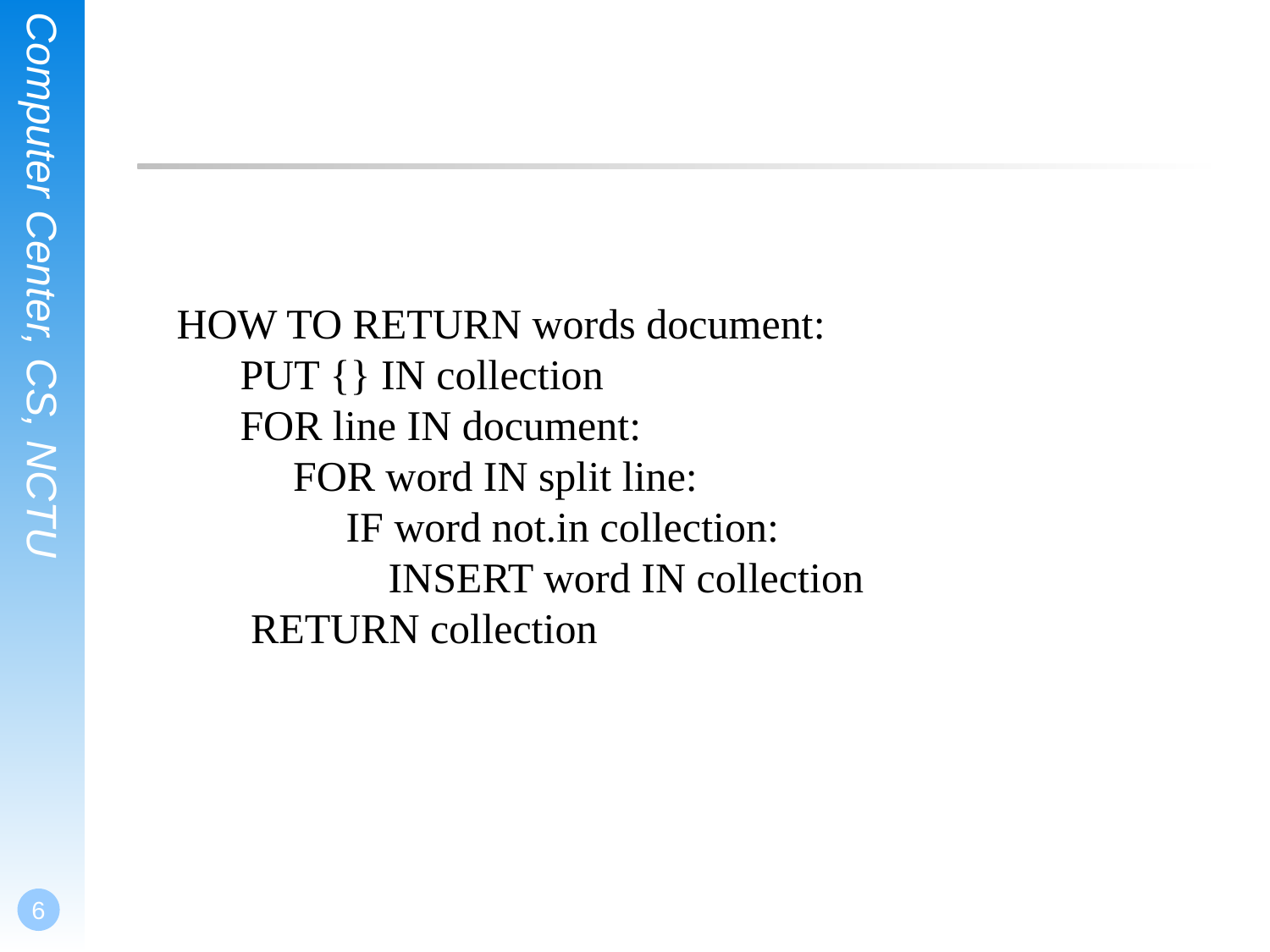

HOW TO RETURN words document:
      PUT {} IN collection
      FOR line IN document:
           FOR word IN split line:
                IF word not.in collection:
                    INSERT word IN collection
       RETURN collection